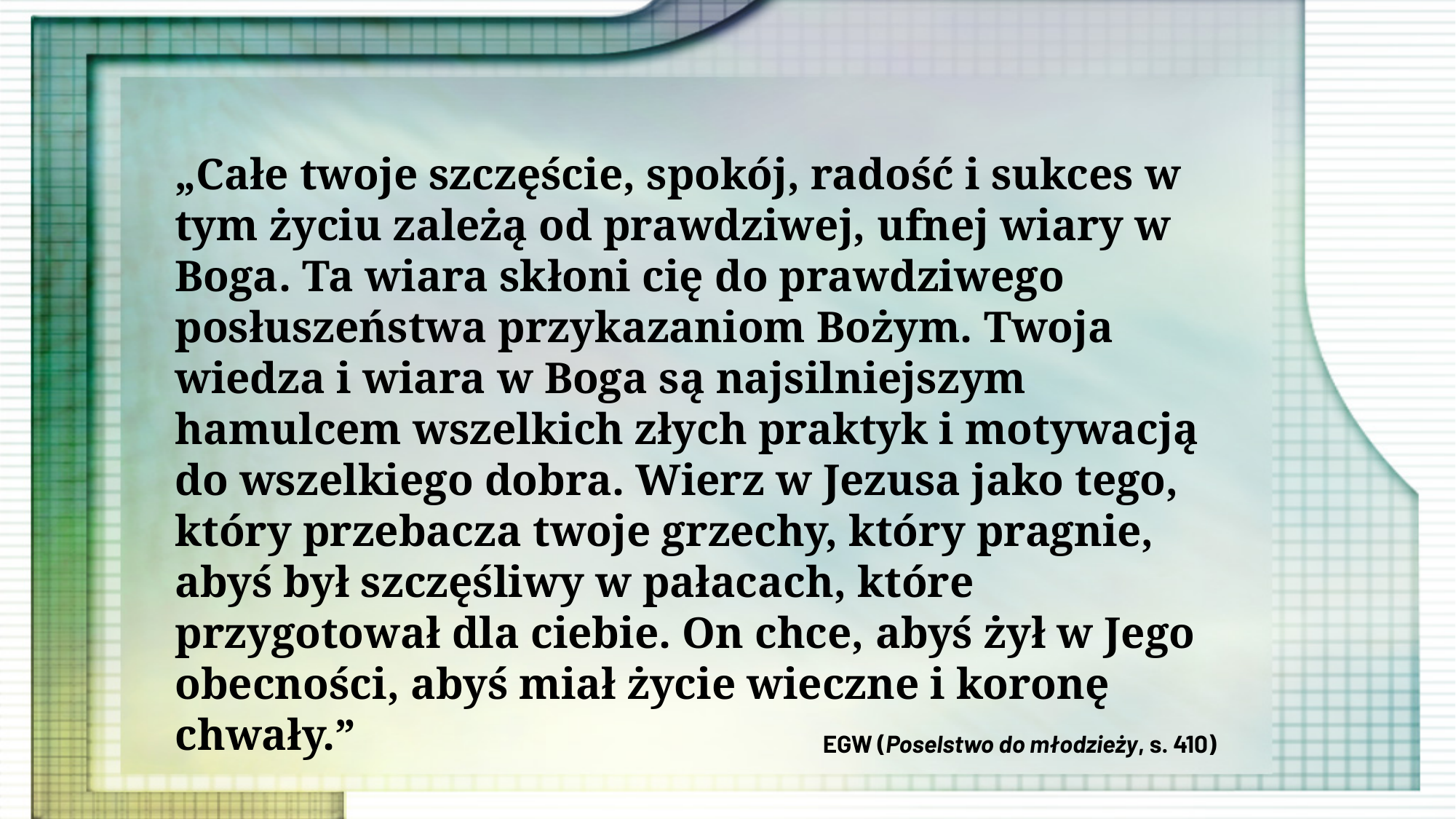

„Całe twoje szczęście, spokój, radość i sukces w tym życiu zależą od prawdziwej, ufnej wiary w Boga. Ta wiara skłoni cię do prawdziwego posłuszeństwa przykazaniom Bożym. Twoja wiedza i wiara w Boga są najsilniejszym hamulcem wszelkich złych praktyk i motywacją do wszelkiego dobra. Wierz w Jezusa jako tego, który przebacza twoje grzechy, który pragnie, abyś był szczęśliwy w pałacach, które przygotował dla ciebie. On chce, abyś żył w Jego obecności, abyś miał życie wieczne i koronę chwały.”
EGW (Poselstwo do młodzieży, s. 410)